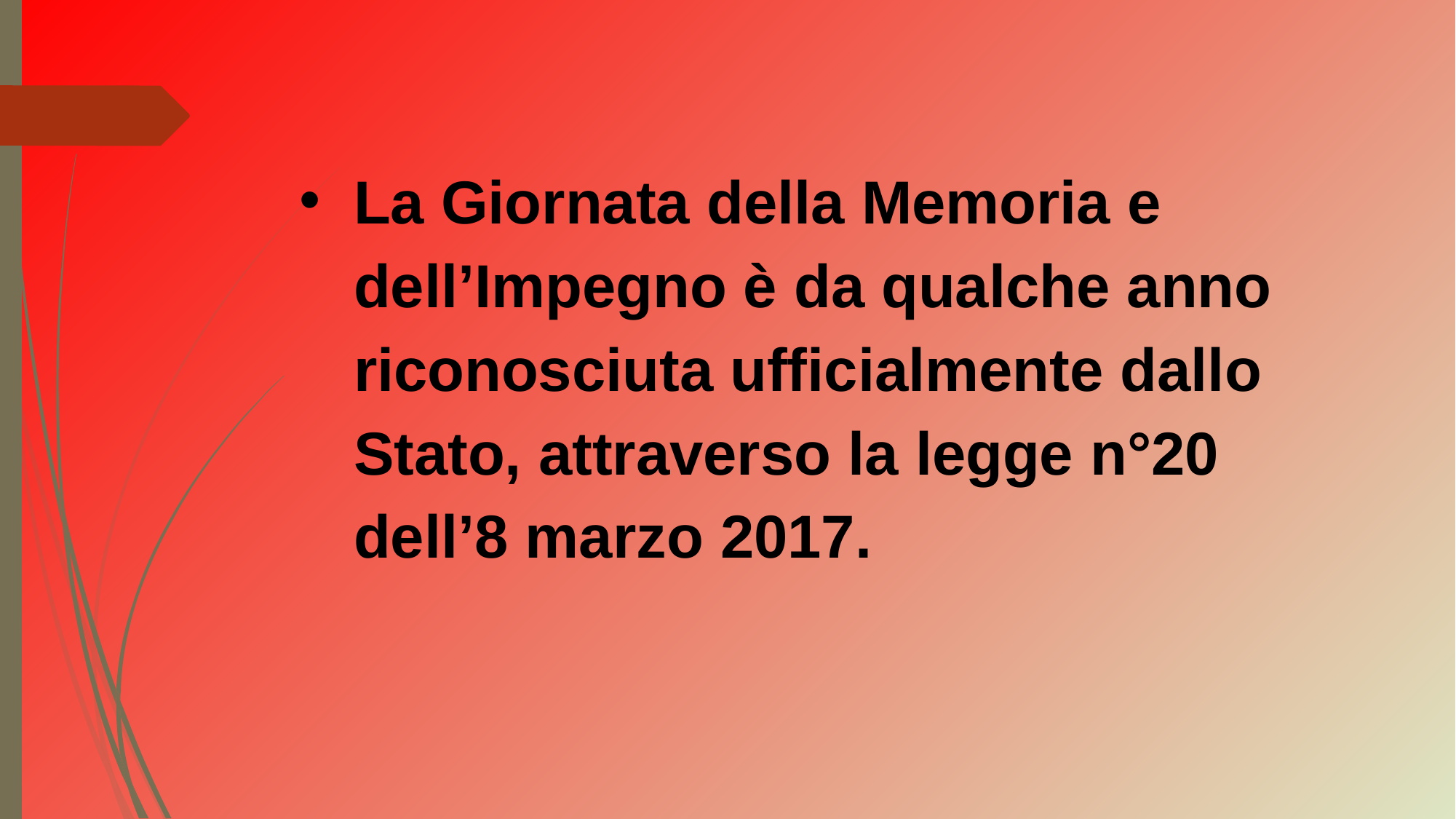

La Giornata della Memoria e dell’Impegno è da qualche anno riconosciuta ufficialmente dallo Stato, attraverso la legge n°20 dell’8 marzo 2017.